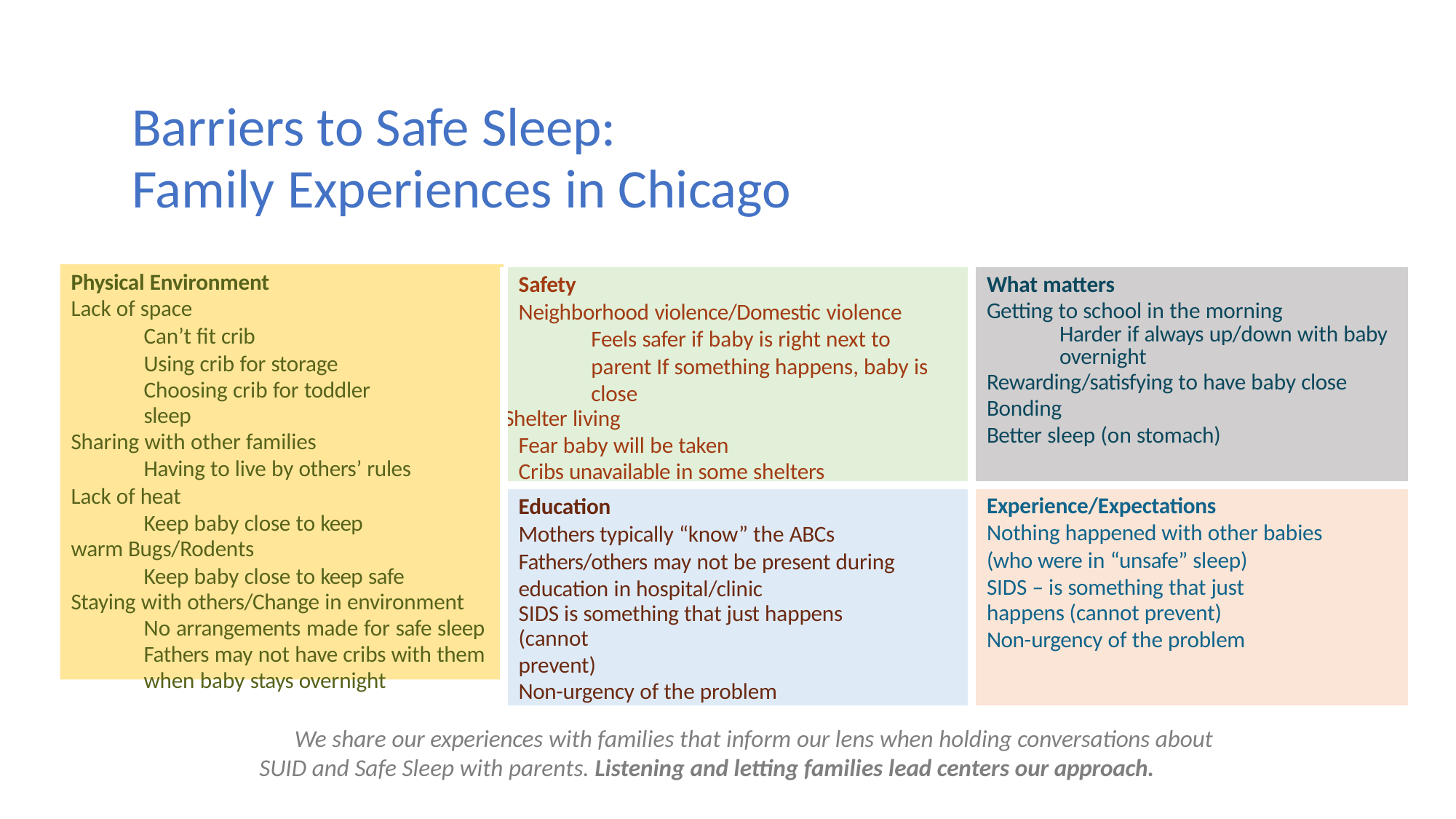

# Barriers to Safe Sleep:
Family Experiences in Chicago

Physical Environment
Lack of space
Can’t fit crib
Using crib for storage Choosing crib for toddler sleep
Sharing with other families
Having to live by others’ rules Lack of heat
Keep baby close to keep warm Bugs/Rodents
Keep baby close to keep safe Staying with others/Change in environment
No arrangements made for safe sleep Fathers may not have cribs with them when baby stays overnight

We share our experiences with families that inform our lens when holding conversations about SUID and Safe Sleep with parents. Listening and letting families lead centers our approach.
| Safety Neighborhood violence/Domestic violence Feels safer if baby is right next to parent If something happens, baby is close Shelter living Fear baby will be taken Cribs unavailable in some shelters | What matters Getting to school in the morning Harder if always up/down with baby overnight Rewarding/satisfying to have baby close Bonding Better sleep (on stomach) |
| --- | --- |
| Education Mothers typically “know” the ABCs Fathers/others may not be present during education in hospital/clinic SIDS is something that just happens (cannot prevent) Non-urgency of the problem | Experience/Expectations Nothing happened with other babies (who were in “unsafe” sleep) SIDS – is something that just happens (cannot prevent) Non-urgency of the problem |